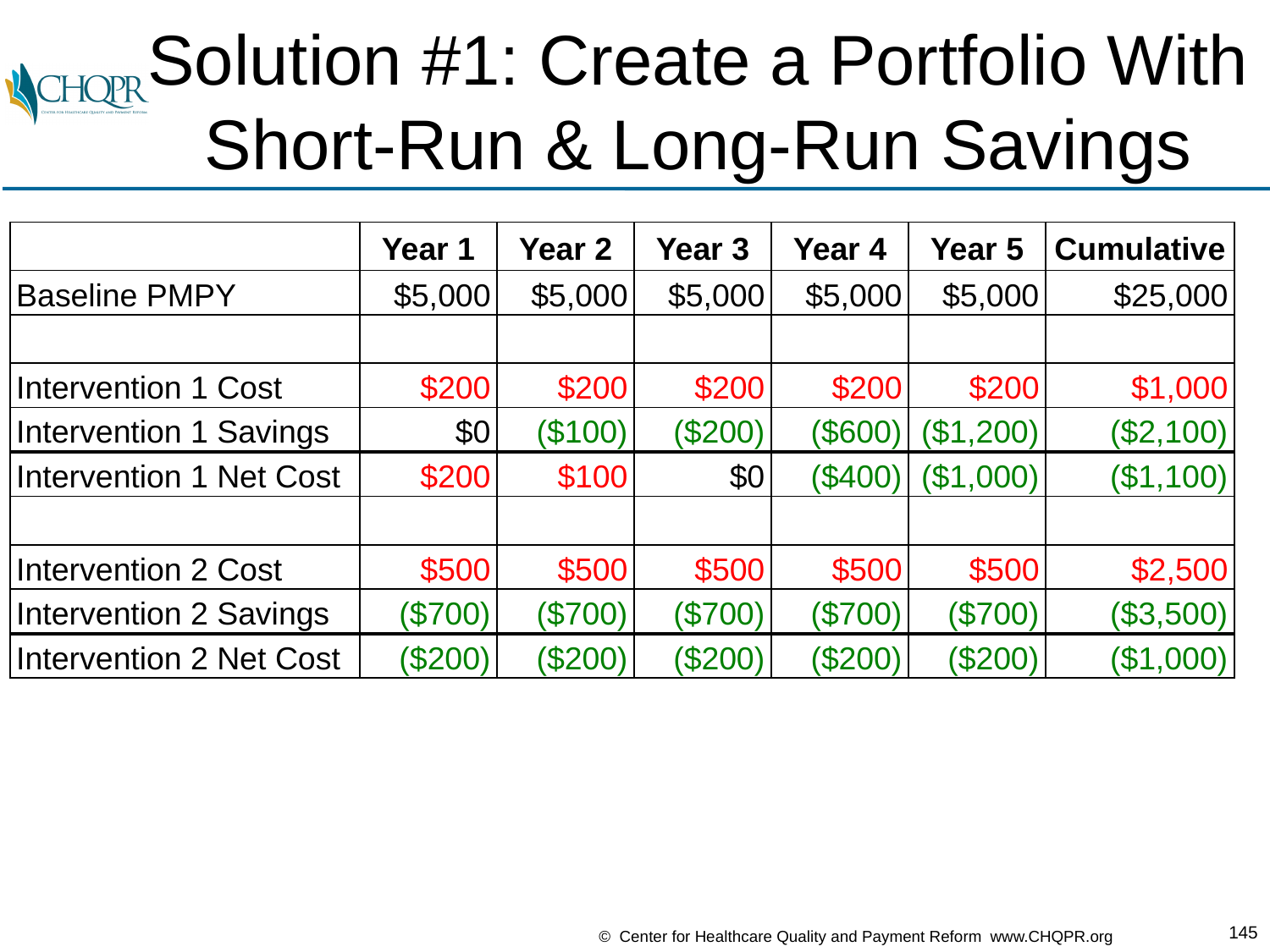

# Solution #1: Create a Portfolio With Short-Run & Long-Run Savings
|  | Year 1 | Year 2 | Year 3 | Year 4 | Year 5 | Cumulative |
| --- | --- | --- | --- | --- | --- | --- |
| Baseline PMPY | $5,000 | $5,000 | $5,000 | $5,000 | $5,000 | $25,000 |
|  |  |  |  |  |  |  |
| Intervention 1 Cost | $200 | $200 | $200 | $200 | $200 | $1,000 |
| Intervention 1 Savings | $0 | ($100) | ($200) | ($600) | ($1,200) | ($2,100) |
| Intervention 1 Net Cost | $200 | $100 | $0 | ($400) | ($1,000) | ($1,100) |
|  |  |  |  |  |  |  |
| Intervention 2 Cost | $500 | $500 | $500 | $500 | $500 | $2,500 |
| Intervention 2 Savings | ($700) | ($700) | ($700) | ($700) | ($700) | ($3,500) |
| Intervention 2 Net Cost | ($200) | ($200) | ($200) | ($200) | ($200) | ($1,000) |